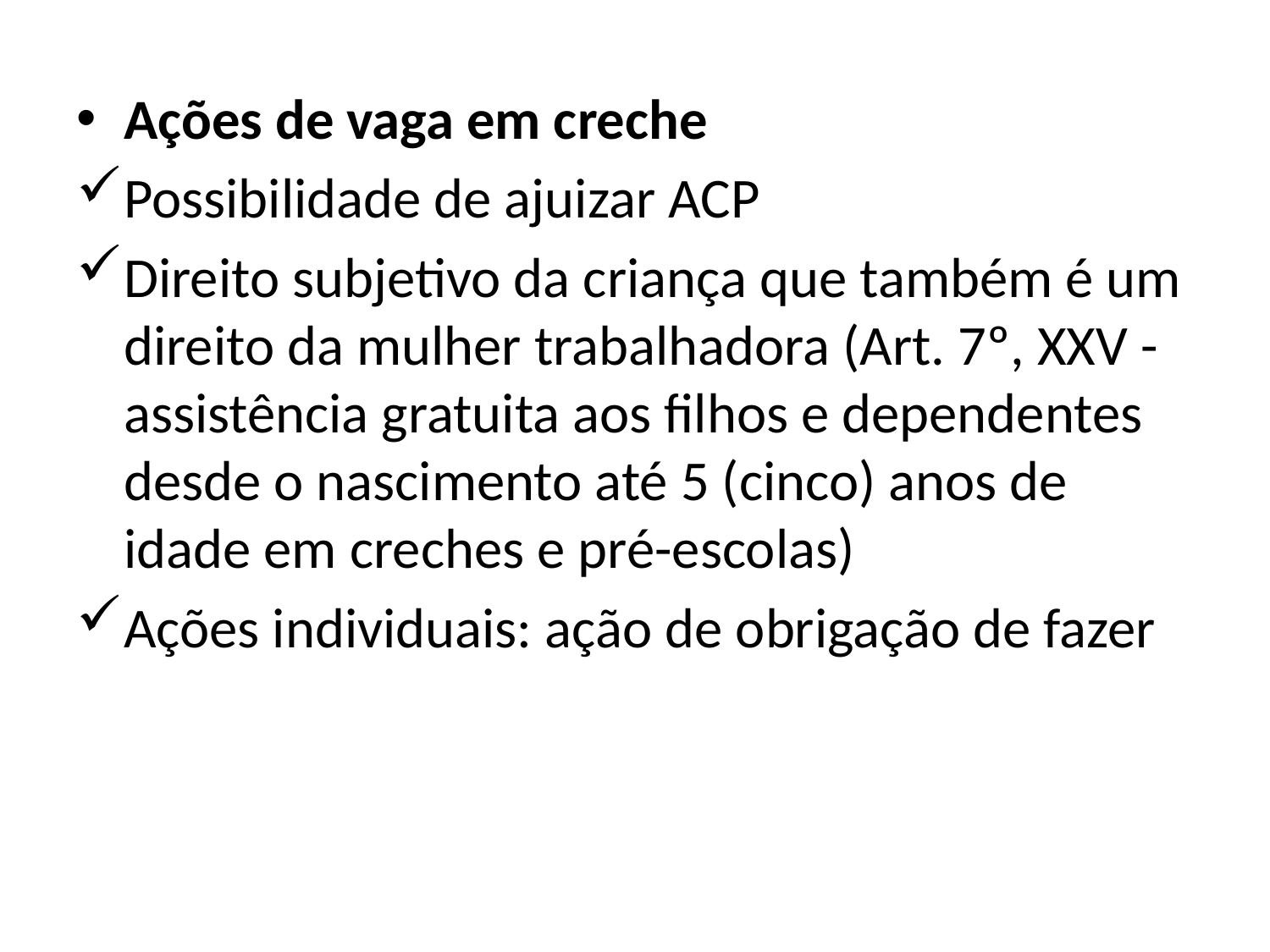

Ações de vaga em creche
Possibilidade de ajuizar ACP
Direito subjetivo da criança que também é um direito da mulher trabalhadora (Art. 7º, XXV - assistência gratuita aos filhos e dependentes desde o nascimento até 5 (cinco) anos de idade em creches e pré-escolas)
Ações individuais: ação de obrigação de fazer